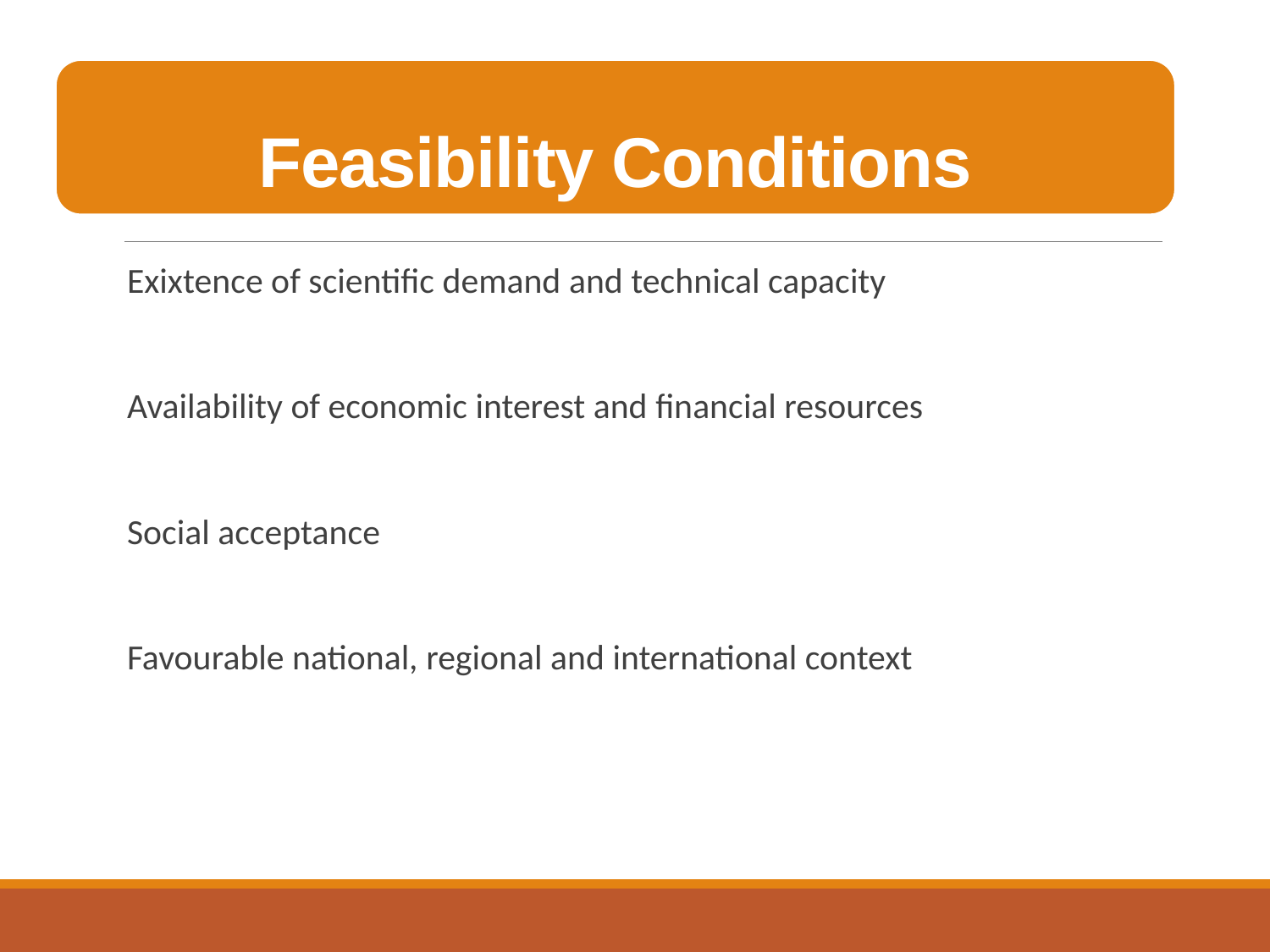

Feasibility Conditions
Exixtence of scientific demand and technical capacity

Availability of economic interest and financial resources

Social acceptance

Favourable national, regional and international context